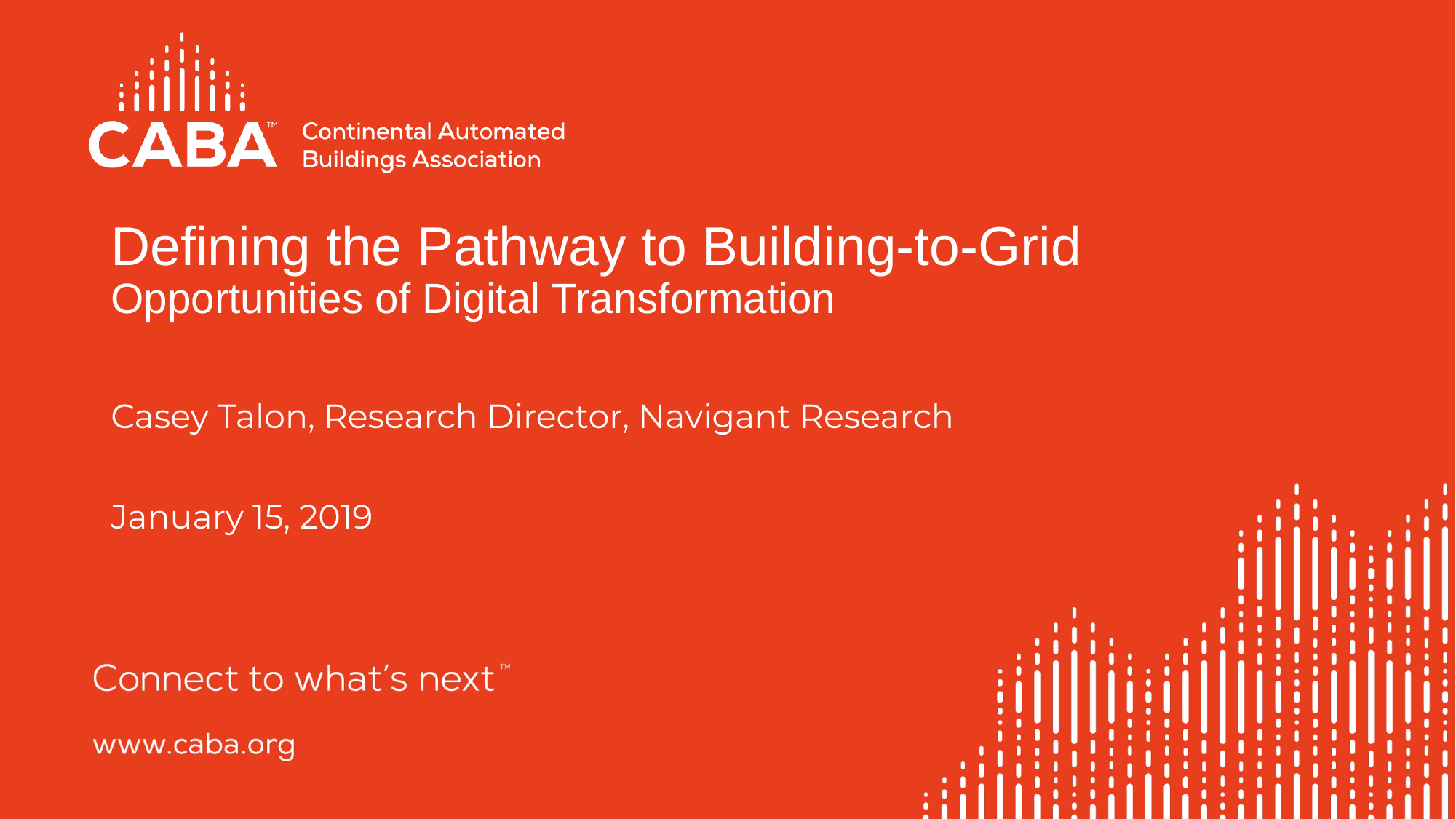

# Defining the Pathway to Building-to-Grid Opportunities of Digital Transformation
Casey Talon, Research Director, Navigant Research

January 15, 2019